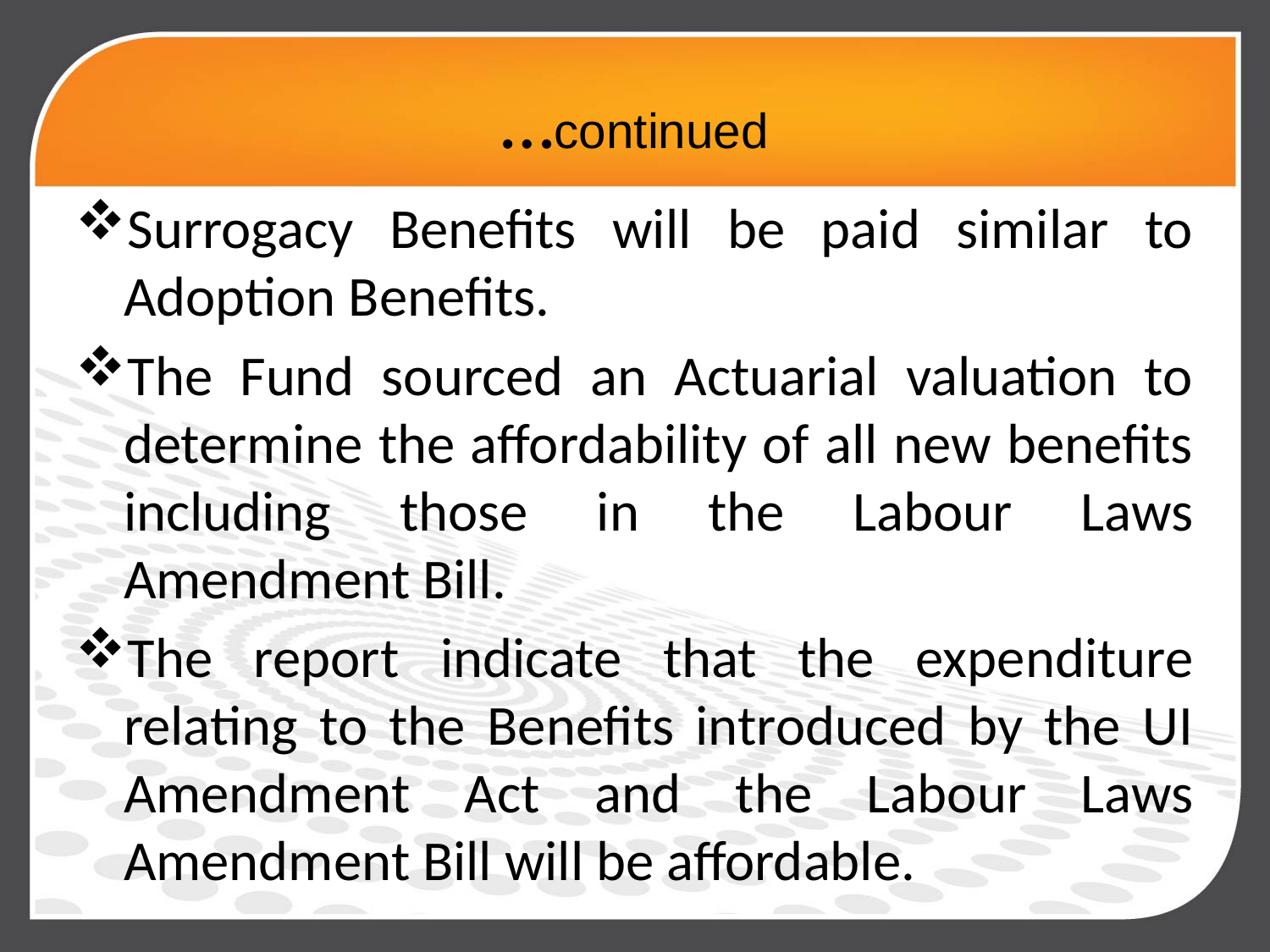

# …continued
Surrogacy Benefits will be paid similar to Adoption Benefits.
The Fund sourced an Actuarial valuation to determine the affordability of all new benefits including those in the Labour Laws Amendment Bill.
The report indicate that the expenditure relating to the Benefits introduced by the UI Amendment Act and the Labour Laws Amendment Bill will be affordable.